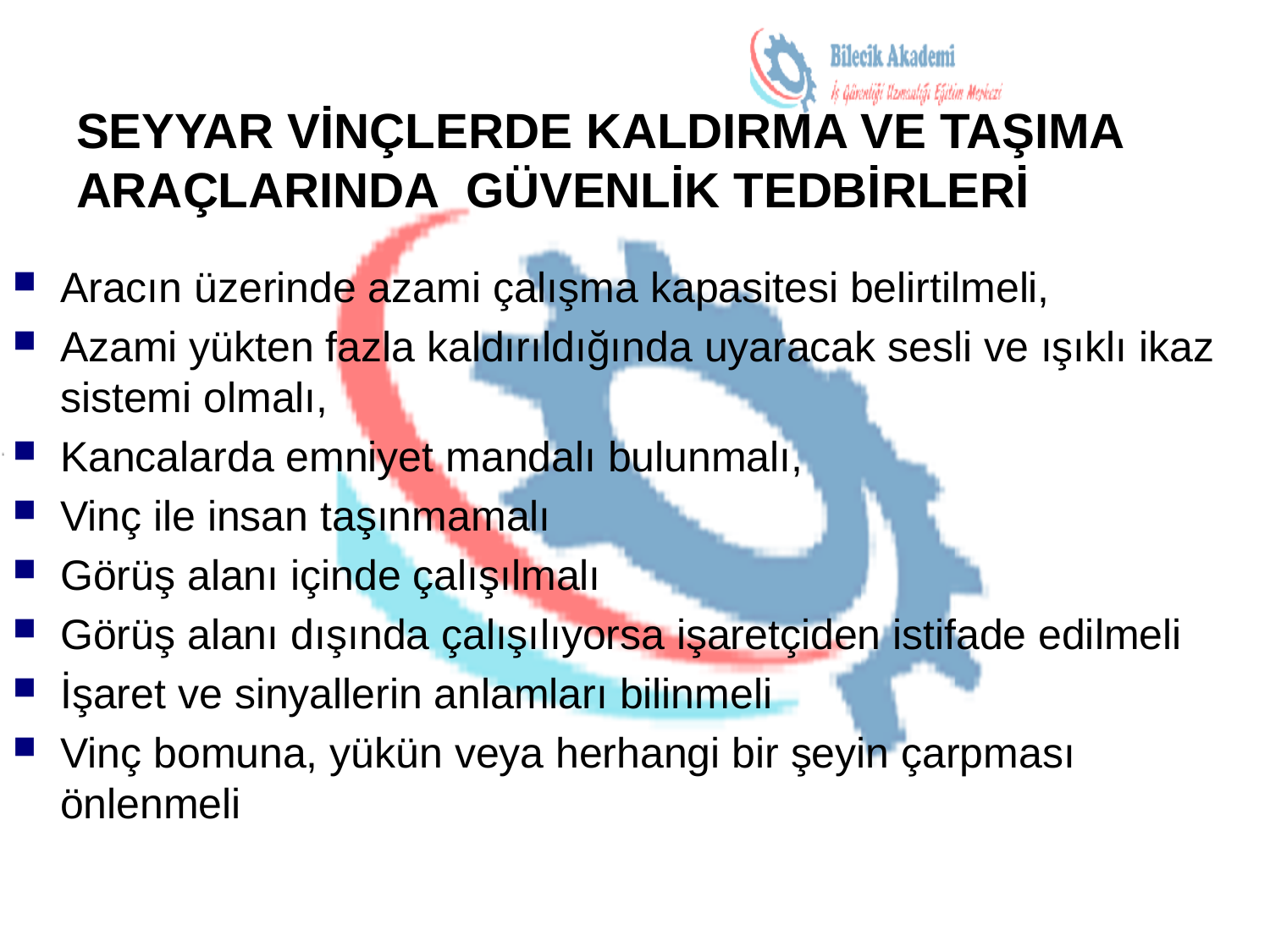

# SEYYAR VİNÇLERDE KALDIRMA VE TAŞIMA ARAÇLARINDA  GÜVENLİK TEDBİRLERİ
Aracın üzerinde azami çalışma kapasitesi belirtilmeli,
Azami yükten fazla kaldırıldığında uyaracak sesli ve ışıklı ikaz sistemi olmalı,
Kancalarda emniyet mandalı bulunmalı,
Vinç ile insan taşınmamalı
Görüş alanı içinde çalışılmalı
Görüş alanı dışında çalışılıyorsa işaretçiden istifade edilmeli
İşaret ve sinyallerin anlamları bilinmeli
Vinç bomuna, yükün veya herhangi bir şeyin çarpması önlenmeli